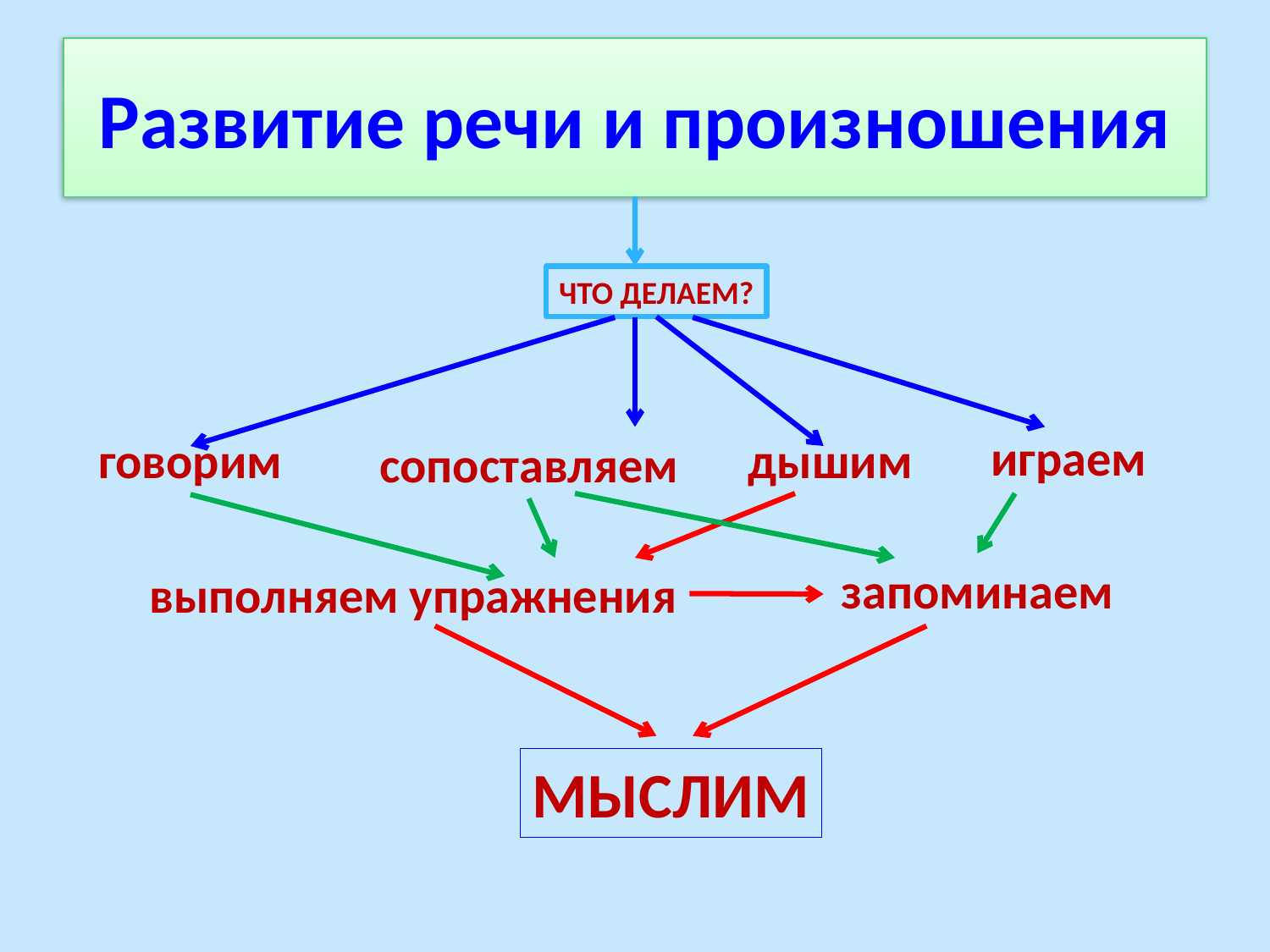

# Развитие речи и произношения
ЧТО ДЕЛАЕМ?
играем
говорим
дышим
сопоставляем
запоминаем
выполняем упражнения
МЫСЛИМ